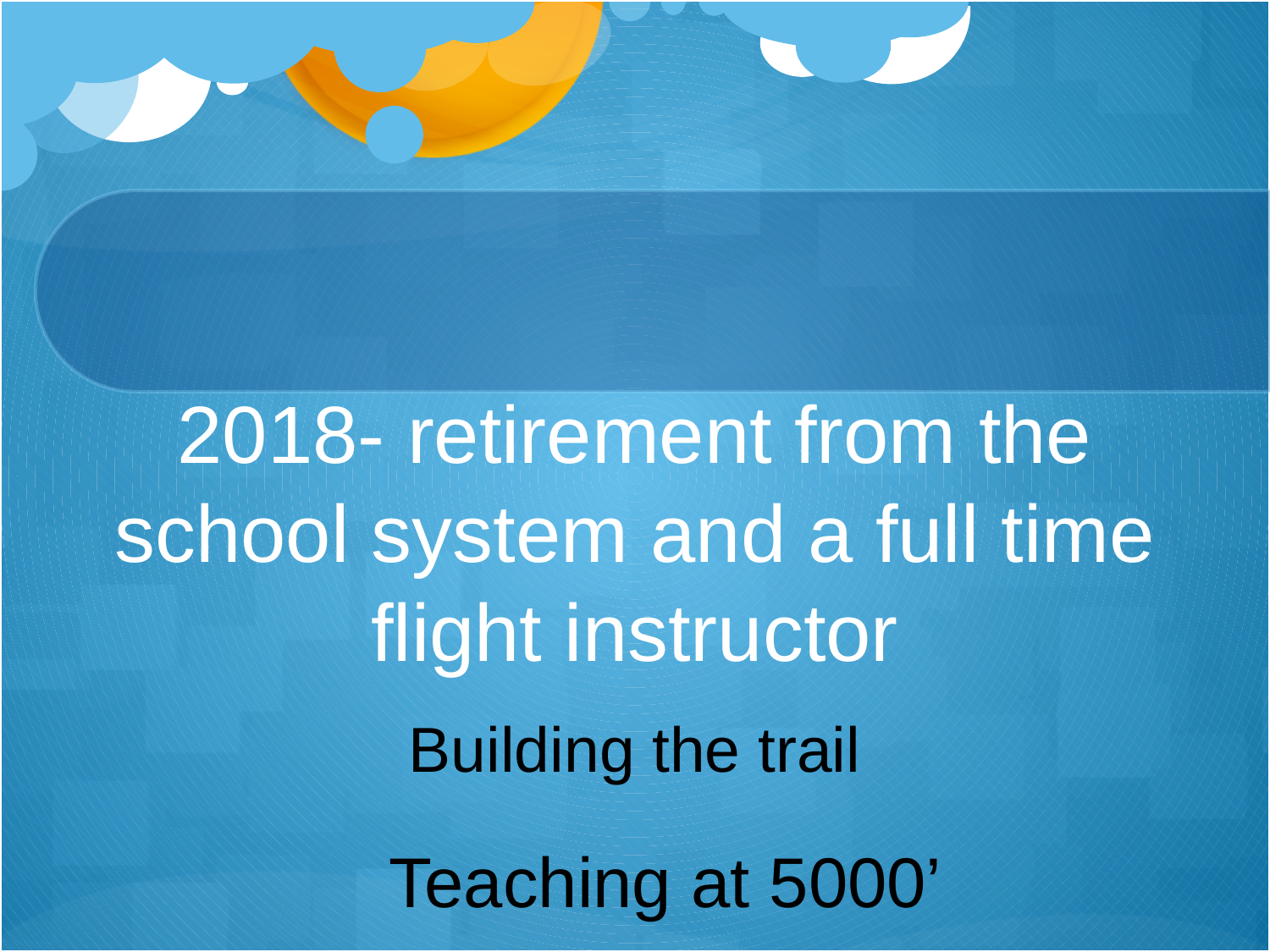

# 2018- retirement from the school system and a full time flight instructor
Building the trail
Teaching at 5000’